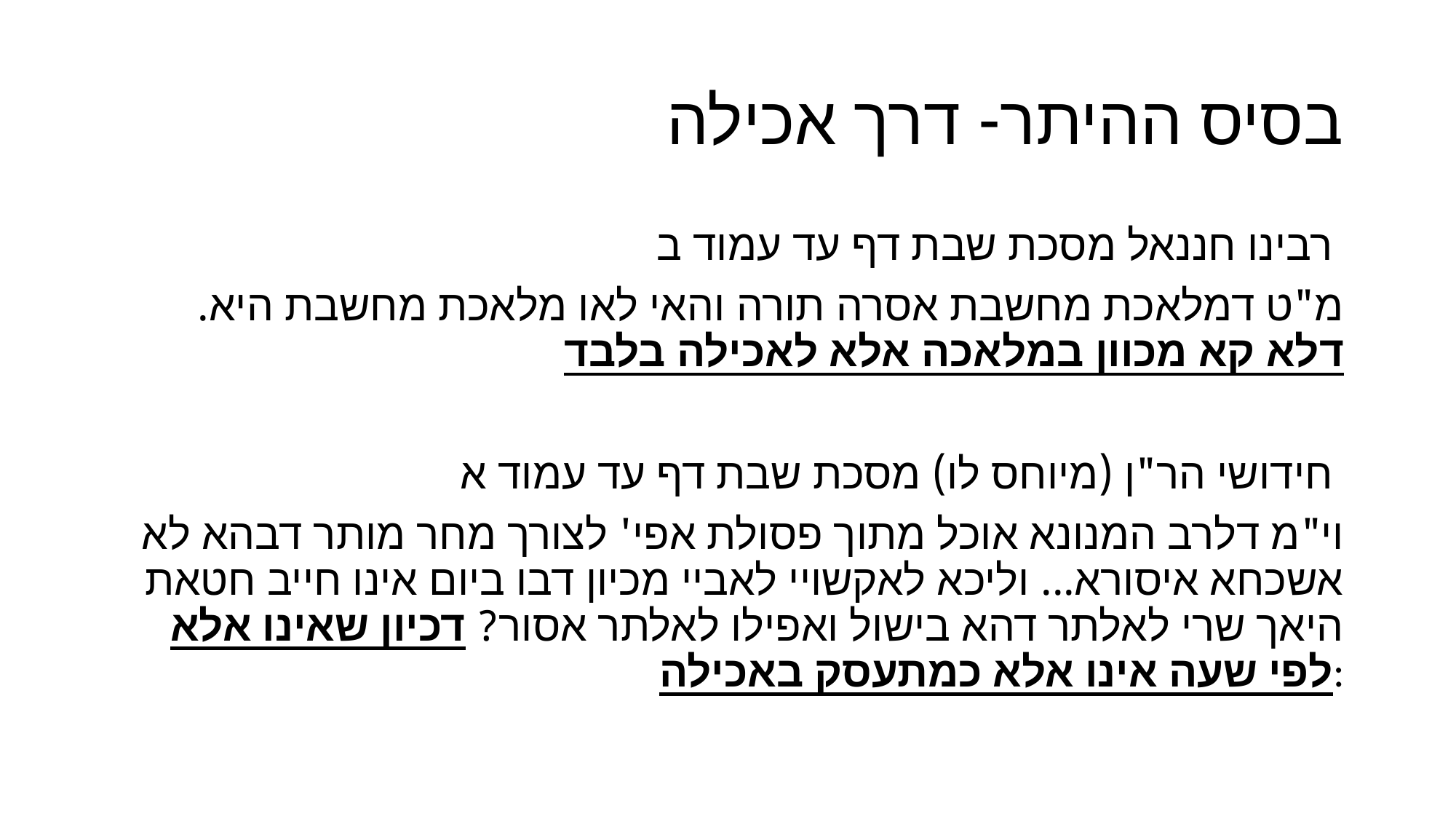

# בסיס ההיתר- דרך אכילה
רבינו חננאל מסכת שבת דף עד עמוד ב
מ"ט דמלאכת מחשבת אסרה תורה והאי לאו מלאכת מחשבת היא. דלא קא מכוון במלאכה אלא לאכילה בלבד

חידושי הר"ן (מיוחס לו) מסכת שבת דף עד עמוד א
וי"מ דלרב המנונא אוכל מתוך פסולת אפי' לצורך מחר מותר דבהא לא אשכחא איסורא... וליכא לאקשויי לאביי מכיון דבו ביום אינו חייב חטאת היאך שרי לאלתר דהא בישול ואפילו לאלתר אסור? דכיון שאינו אלא לפי שעה אינו אלא כמתעסק באכילה: